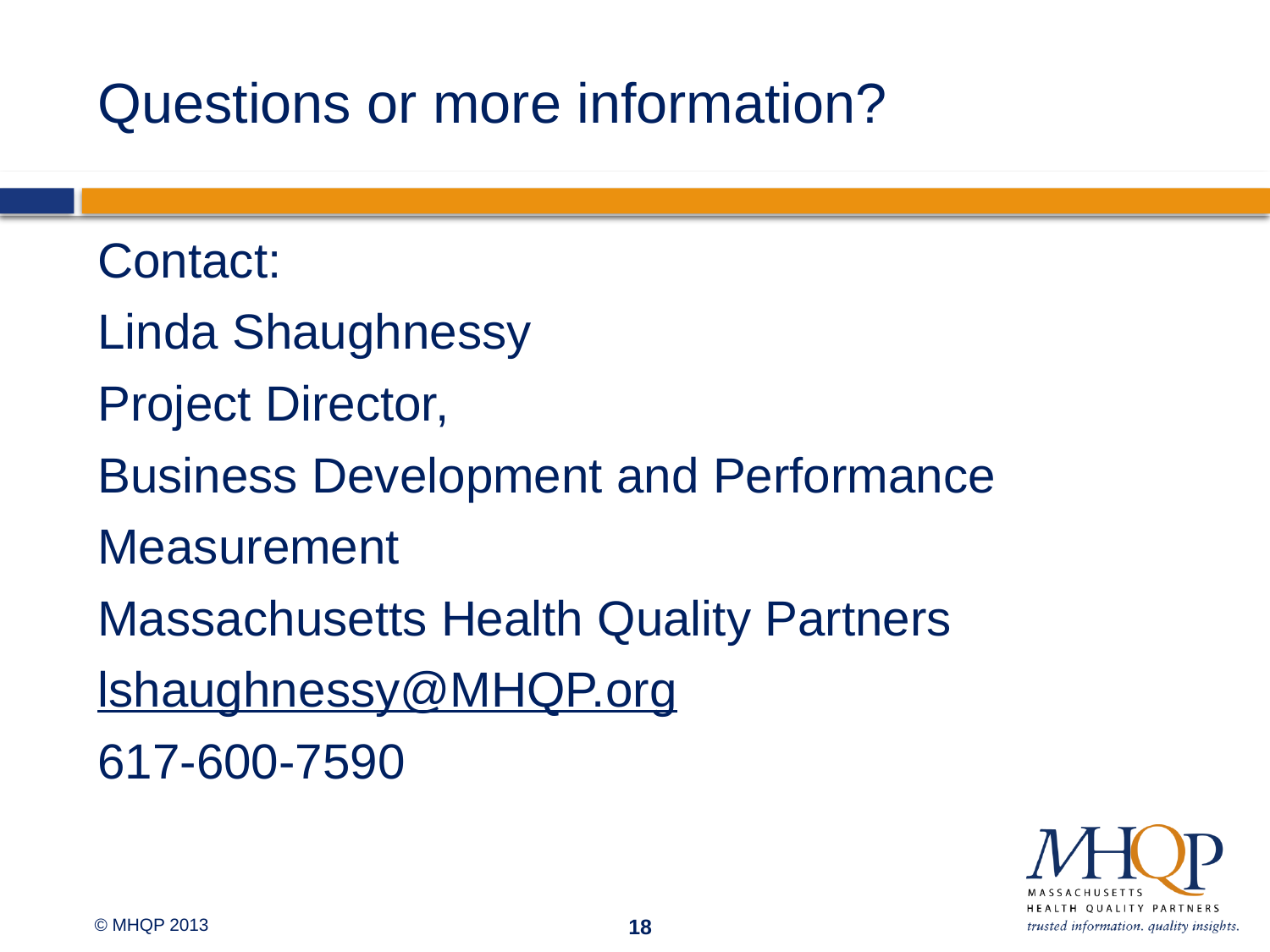

# Questions or more information?
Contact:
Linda Shaughnessy
Project Director,
Business Development and Performance
Measurement
Massachusetts Health Quality Partners
lshaughnessy@MHQP.org
617-600-7590
18